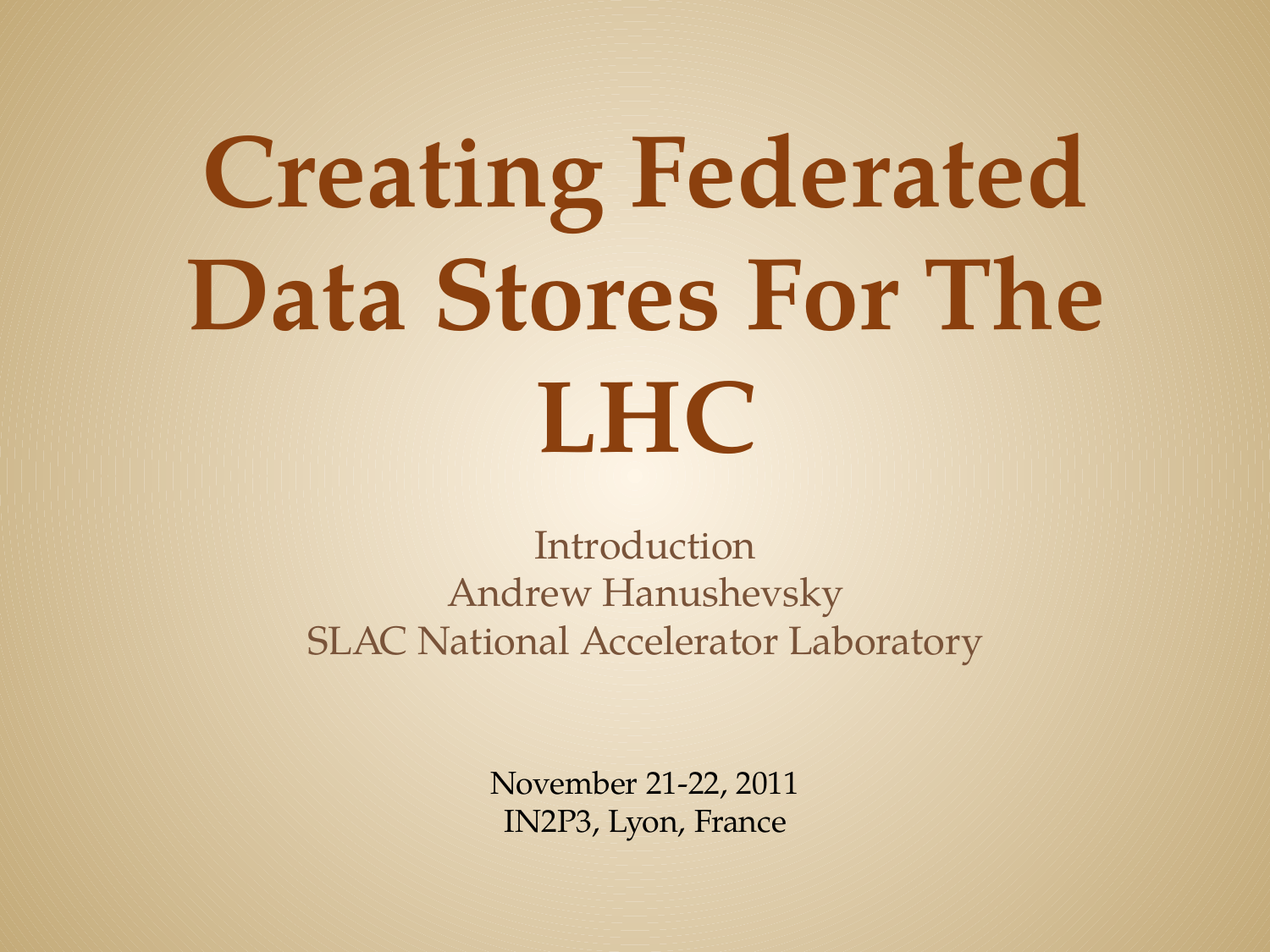

# Creating Federated Data Stores For The LHC
Introduction
Andrew Hanushevsky
SLAC National Accelerator Laboratory
November 21-22, 2011
IN2P3, Lyon, France